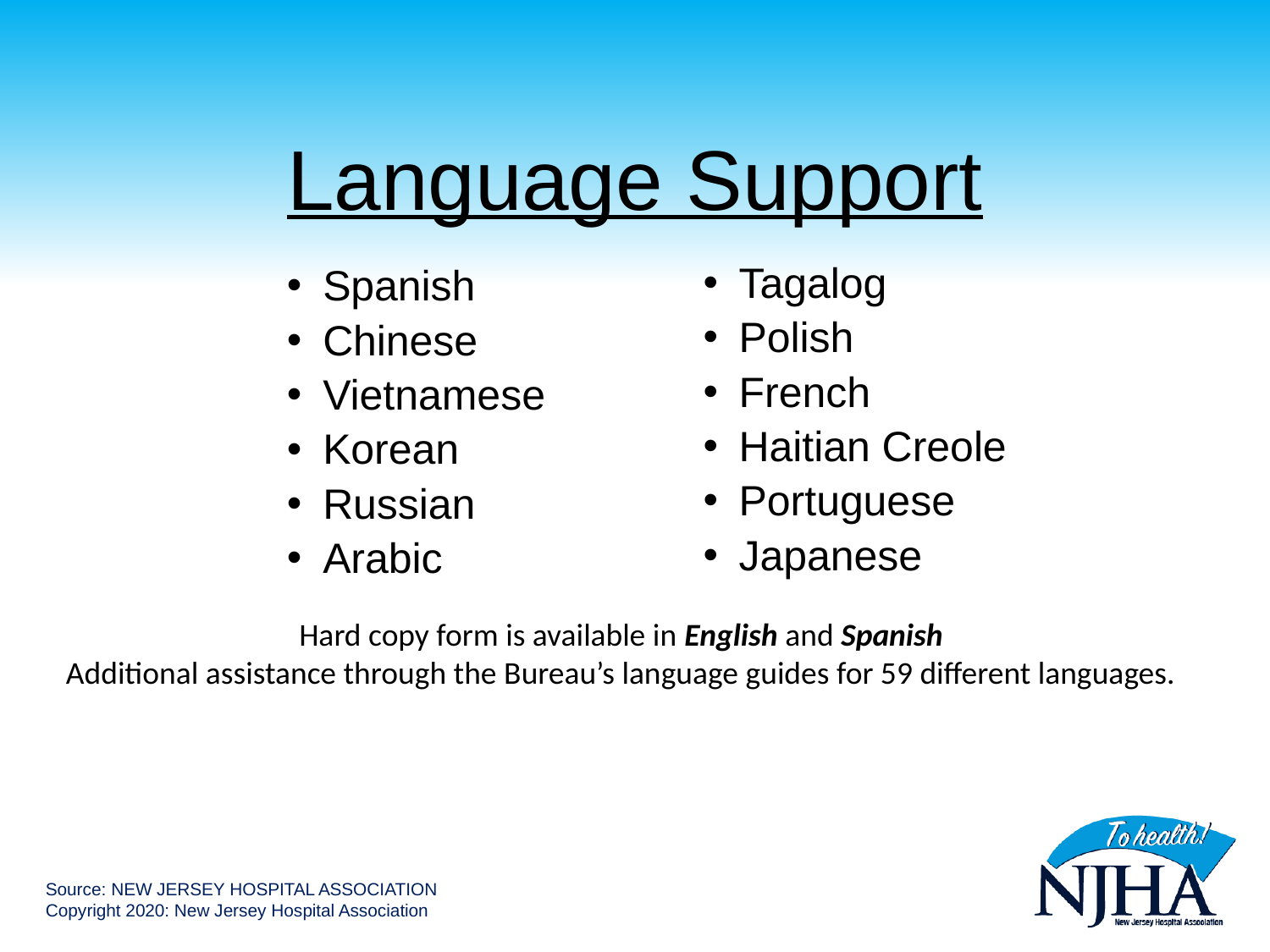

Language Support
Tagalog
Polish
French
Haitian Creole
Portuguese
Japanese

Spanish
Chinese
Vietnamese
Korean
Russian
Arabic

Hard copy form is available in English and Spanish
Additional assistance through the Bureau’s language guides for 59 different languages.